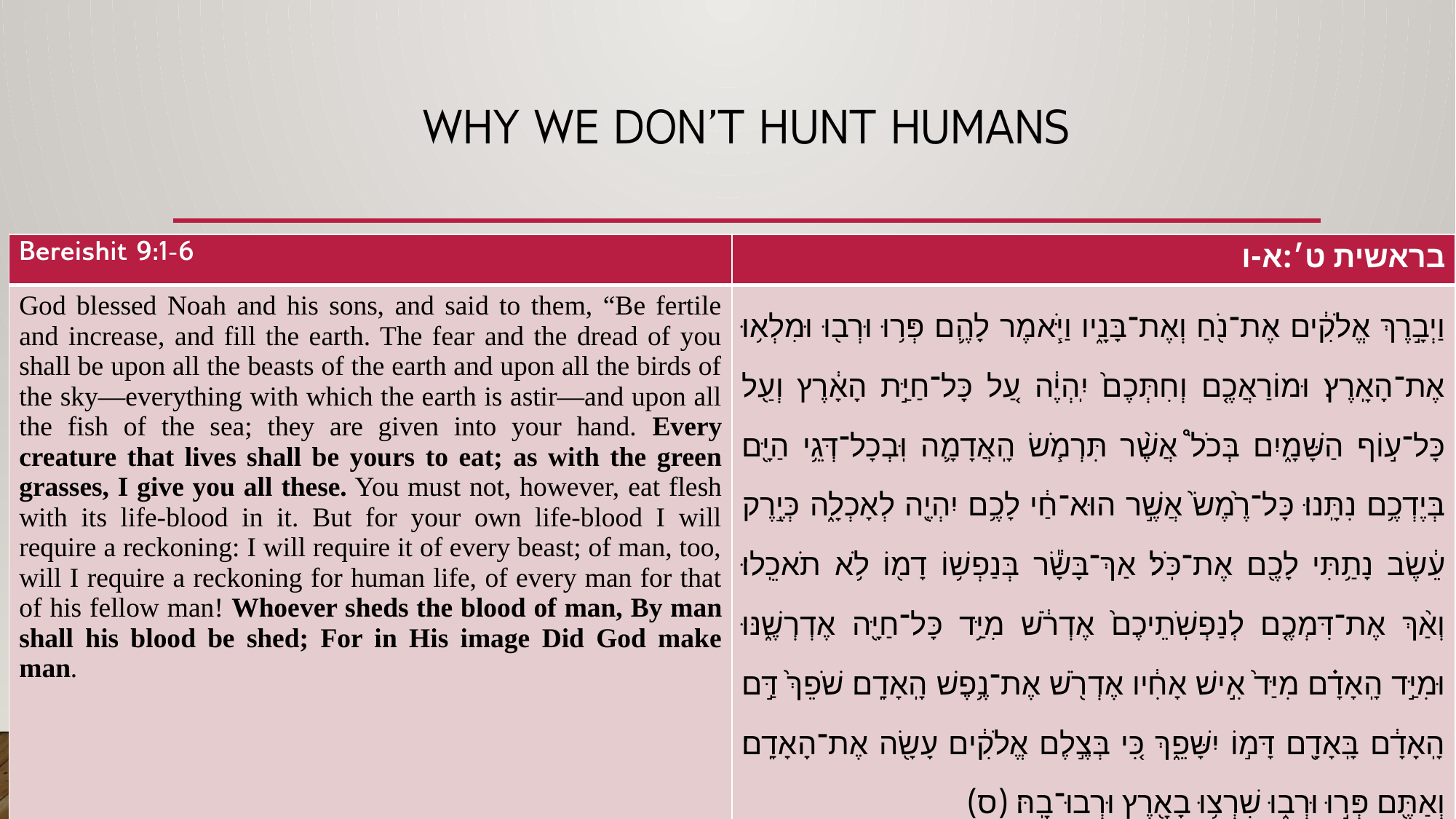

# Why We Don’t Hunt Humans
| Bereishit 9:1-6 | בראשית ט׳:א-ו |
| --- | --- |
| God blessed Noah and his sons, and said to them, “Be fertile and increase, and fill the earth. The fear and the dread of you shall be upon all the beasts of the earth and upon all the birds of the sky—everything with which the earth is astir—and upon all the fish of the sea; they are given into your hand. Every creature that lives shall be yours to eat; as with the green grasses, I give you all these. You must not, however, eat flesh with its life-blood in it. But for your own life-blood I will require a reckoning: I will require it of every beast; of man, too, will I require a reckoning for human life, of every man for that of his fellow man! Whoever sheds the blood of man, By man shall his blood be shed; For in His image Did God make man. | וַיְבָ֣רֶךְ אֱלֹקִ֔ים אֶת־נֹ֖חַ וְאֶת־בָּנָ֑יו וַיֹּ֧אמֶר לָהֶ֛ם פְּר֥וּ וּרְב֖וּ וּמִלְא֥וּ אֶת־הָאָֽרֶץ׃ וּמוֹרַאֲכֶ֤ם וְחִתְּכֶם֙ יִֽהְיֶ֔ה עַ֚ל כָּל־חַיַּ֣ת הָאָ֔רֶץ וְעַ֖ל כָּל־ע֣וֹף הַשָּׁמָ֑יִם בְּכֹל֩ אֲשֶׁ֨ר תִּרְמֹ֧שׂ הָֽאֲדָמָ֛ה וּֽבְכָל־דְּגֵ֥י הַיָּ֖ם בְּיֶדְכֶ֥ם נִתָּֽנוּ׃ כָּל־רֶ֙מֶשׂ֙ אֲשֶׁ֣ר הוּא־חַ֔י לָכֶ֥ם יִהְיֶ֖ה לְאָכְלָ֑ה כְּיֶ֣רֶק עֵ֔שֶׂב נָתַ֥תִּי לָכֶ֖ם אֶת־כֹּֽל׃ אַךְ־בָּשָׂ֕ר בְּנַפְשׁ֥וֹ דָמ֖וֹ לֹ֥א תֹאכֵֽלוּ׃ וְאַ֨ךְ אֶת־דִּמְכֶ֤ם לְנַפְשֹֽׁתֵיכֶם֙ אֶדְרֹ֔שׁ מִיַּ֥ד כָּל־חַיָּ֖ה אֶדְרְשֶׁ֑נּוּ וּמִיַּ֣ד הָֽאָדָ֗ם מִיַּד֙ אִ֣ישׁ אָחִ֔יו אֶדְרֹ֖שׁ אֶת־נֶ֥פֶשׁ הָֽאָדָֽם׃ שֹׁפֵךְ֙ דַּ֣ם הָֽאָדָ֔ם בָּֽאָדָ֖ם דָּמ֣וֹ יִשָּׁפֵ֑ךְ כִּ֚י בְּצֶ֣לֶם אֱלֹקִ֔ים עָשָׂ֖ה אֶת־הָאָדָֽם׃ וְאַתֶּ֖ם פְּר֣וּ וּרְב֑וּ שִׁרְצ֥וּ בָאָ֖רֶץ וּרְבוּ־בָֽהּ׃ (ס) |